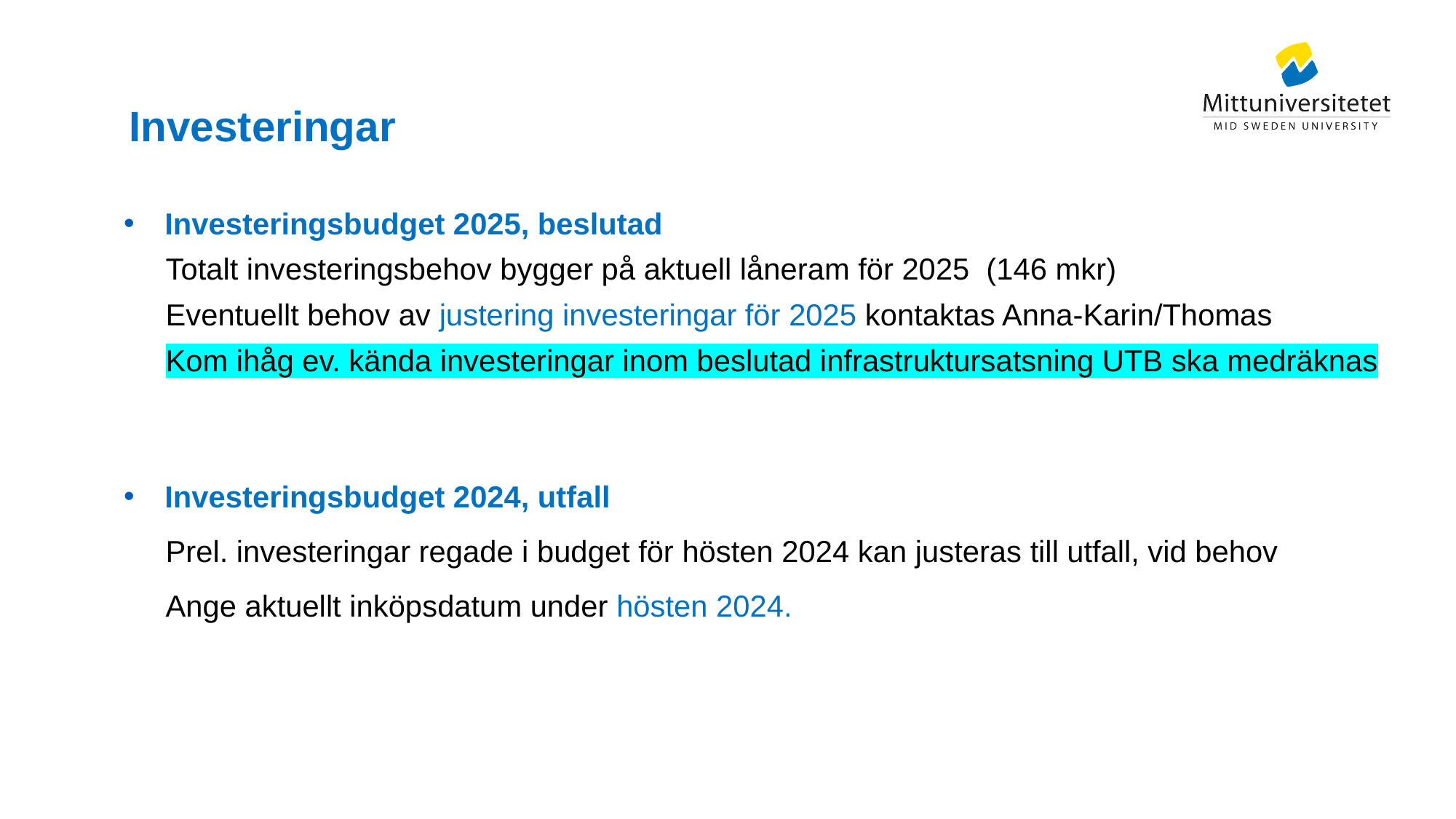

# Investeringar
Investeringsbudget 2025, beslutad
     Totalt investeringsbehov bygger på aktuell låneram för 2025  (146 mkr)
     Eventuellt behov av justering investeringar för 2025 kontaktas Anna-Karin/Thomas
     Kom ihåg ev. kända investeringar inom beslutad infrastruktursatsning UTB ska medräknas

Investeringsbudget 2024, utfall
     Prel. investeringar regade i budget för hösten 2024 kan justeras till utfall, vid behov
     Ange aktuellt inköpsdatum under hösten 2024.